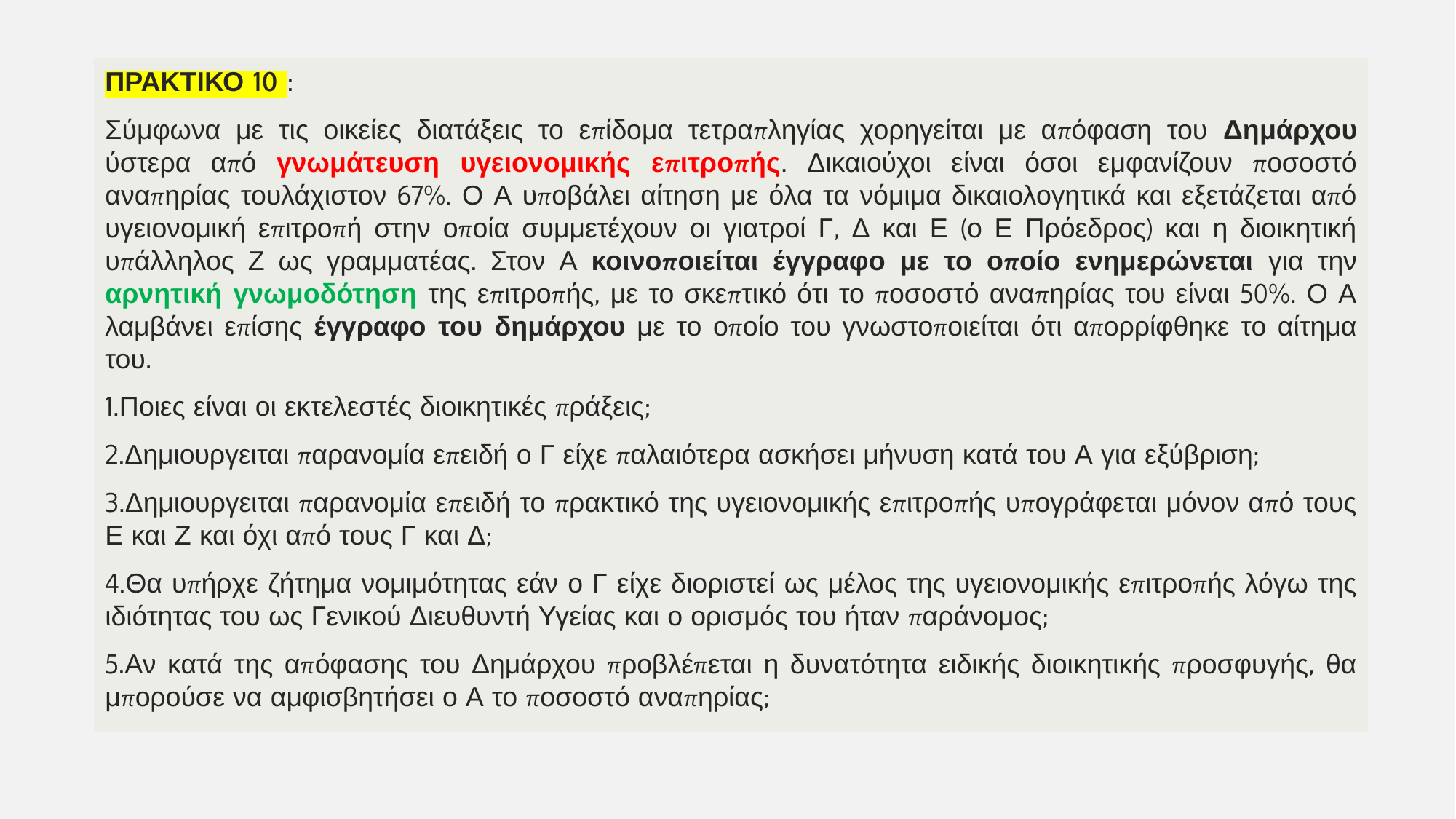

ΠΡΑΚΤΙΚΟ 10 :
Σύμφωνα με τις οικείες διατάξεις το επίδομα τετραπληγίας χορηγείται με απόφαση του Δημάρχου ύστερα από γνωμάτευση υγειονομικής επιτροπής. Δικαιούχοι είναι όσοι εμφανίζουν ποσοστό αναπηρίας τουλάχιστον 67%. Ο Α υποβάλει αίτηση με όλα τα νόμιμα δικαιολογητικά και εξετάζεται από υγειονομική επιτροπή στην οποία συμμετέχουν οι γιατροί Γ, Δ και Ε (ο Ε Πρόεδρος) και η διοικητική υπάλληλος Ζ ως γραμματέας. Στον Α κοινοποιείται έγγραφο με το οποίο ενημερώνεται για την αρνητική γνωμοδότηση της επιτροπής, με το σκεπτικό ότι το ποσοστό αναπηρίας του είναι 50%. Ο Α λαμβάνει επίσης έγγραφο του δημάρχου με το οποίο του γνωστοποιείται ότι απορρίφθηκε το αίτημα του.
1.Ποιες είναι οι εκτελεστές διοικητικές πράξεις;
2.Δημιουργειται παρανομία επειδή ο Γ είχε παλαιότερα ασκήσει μήνυση κατά του Α για εξύβριση;
3.Δημιουργειται παρανομία επειδή το πρακτικό της υγειονομικής επιτροπής υπογράφεται μόνον από τους Ε και Ζ και όχι από τους Γ και Δ;
4.Θα υπήρχε ζήτημα νομιμότητας εάν ο Γ είχε διοριστεί ως μέλος της υγειονομικής επιτροπής λόγω της ιδιότητας του ως Γενικού Διευθυντή Υγείας και ο ορισμός του ήταν παράνομος;
5.Αν κατά της απόφασης του Δημάρχου προβλέπεται η δυνατότητα ειδικής διοικητικής προσφυγής, θα μπορούσε να αμφισβητήσει ο Α το ποσοστό αναπηρίας;